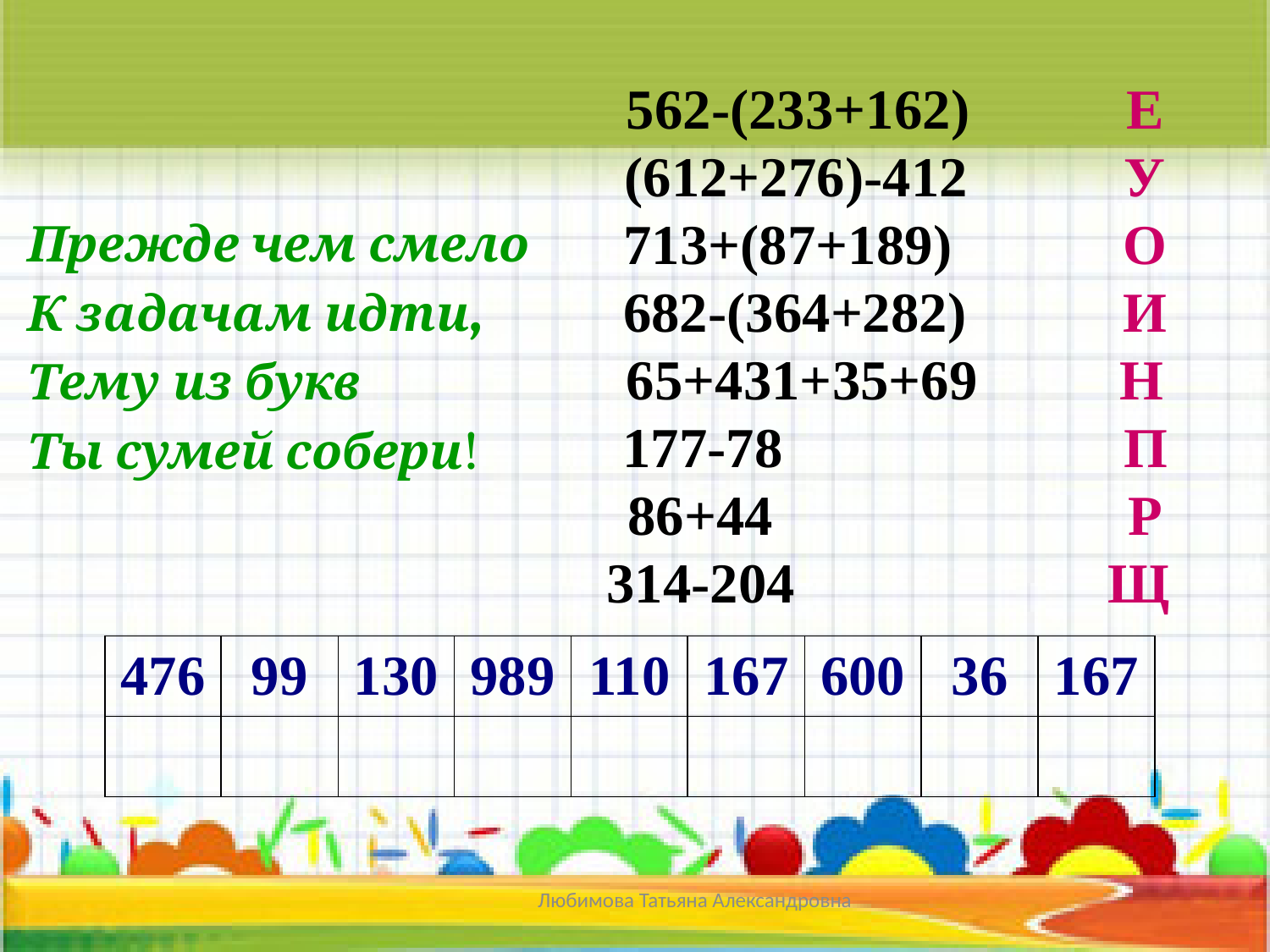

562-(233+162)           Е
(612+276)-412           У
713+(87+189)            О
682-(364+282)           И
65+431+35+69          Н
177-78                        П
86+44                         Р
314-204                      Щ
Прежде чем смело
К задачам идти,
Тему из букв
Ты сумей собери!
| 476 | 99 | 130 | 989 | 110 | 167 | 600 | 36 | 167 |
| --- | --- | --- | --- | --- | --- | --- | --- | --- |
|  |  |  |  |  |  |  |  |  |
Любимова Татьяна Александровна